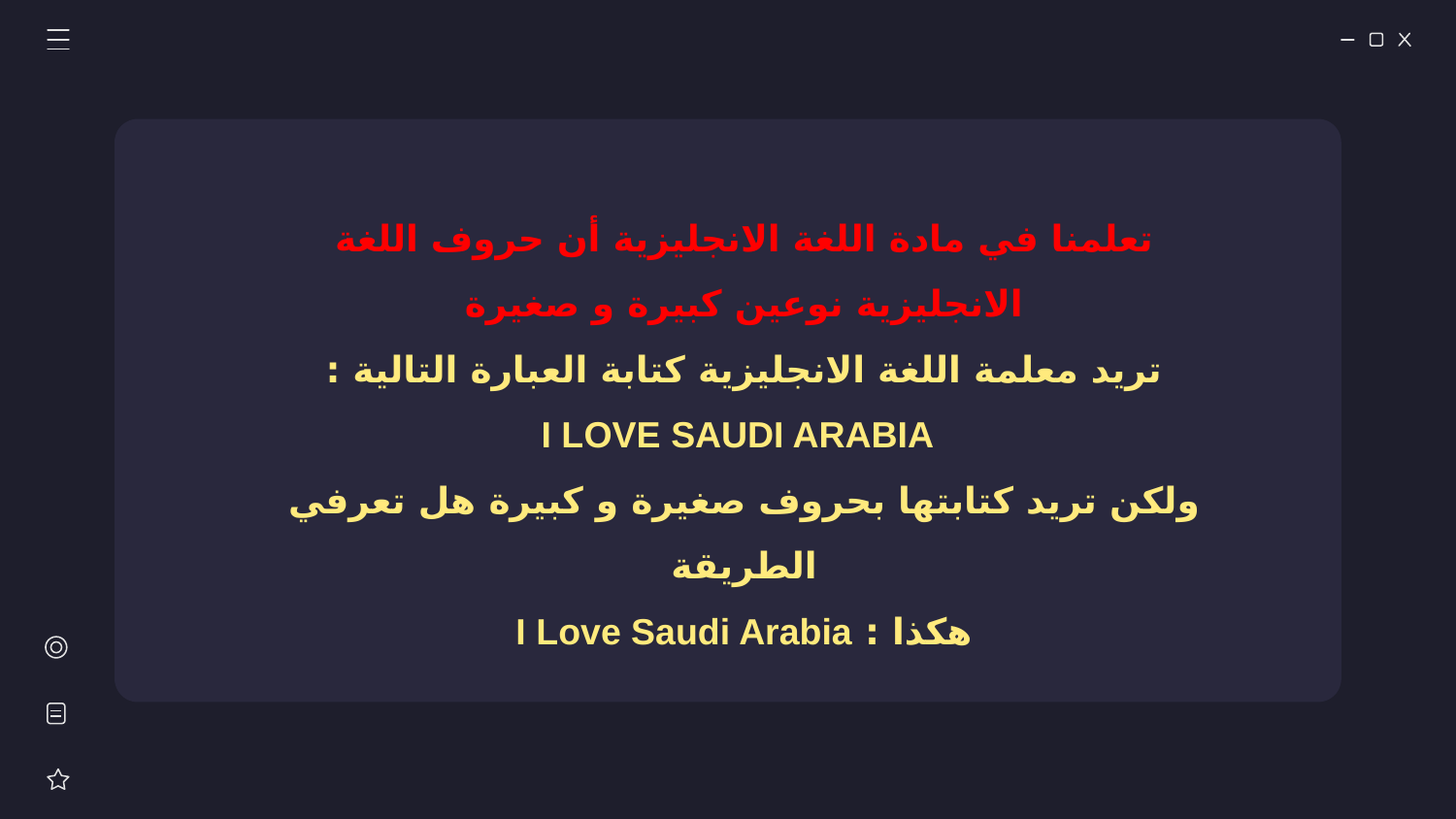

تعلمنا في مادة اللغة الانجليزية أن حروف اللغة الانجليزية نوعين كبيرة و صغيرة
تريد معلمة اللغة الانجليزية كتابة العبارة التالية :
 I LOVE SAUDI ARABIA
ولكن تريد كتابتها بحروف صغيرة و كبيرة هل تعرفي الطريقة
هكذا : I Love Saudi Arabia